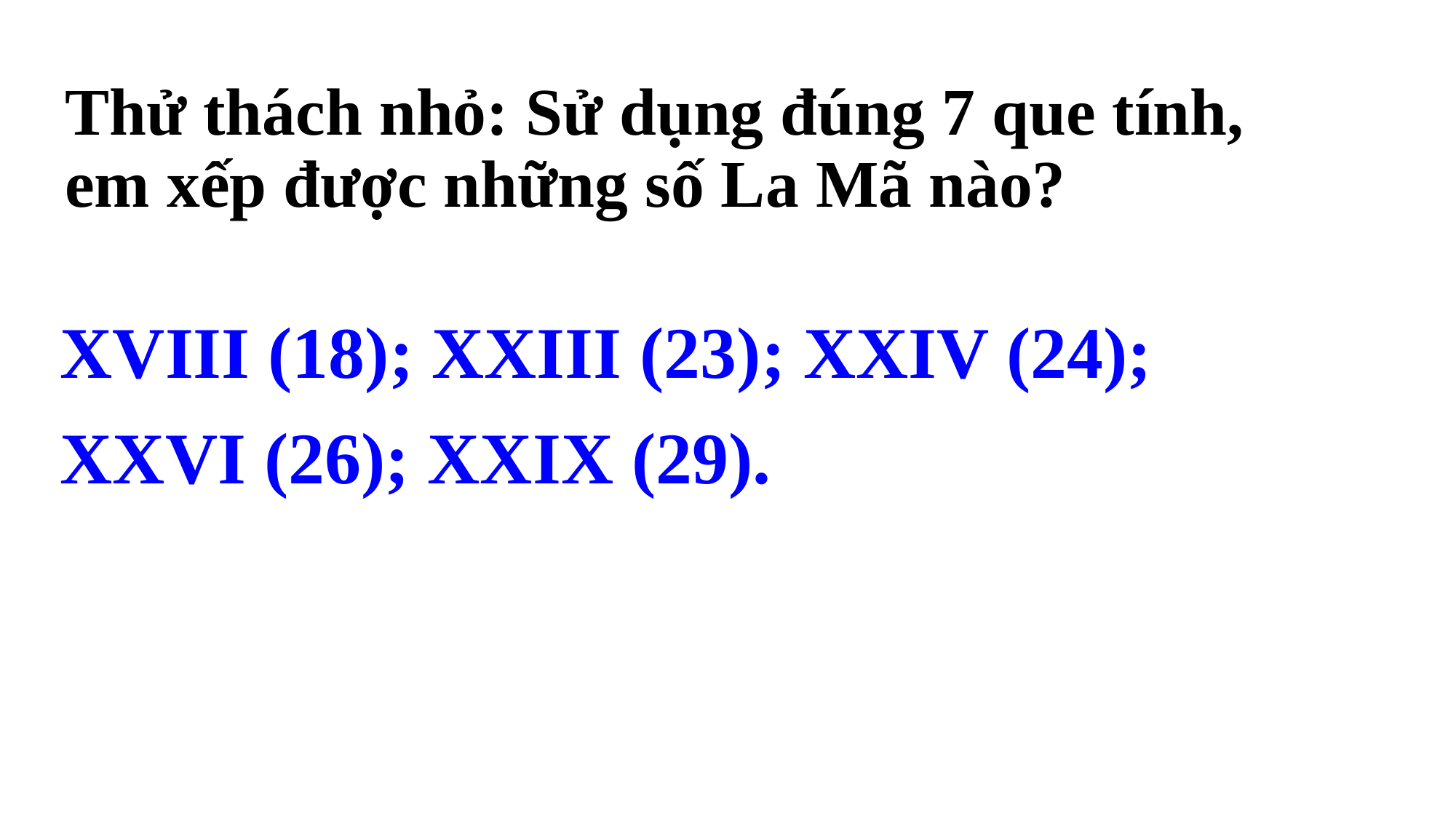

# Thử thách nhỏ: Sử dụng đúng 7 que tính, em xếp được những số La Mã nào?
XVIII (18); XXIII (23); XXIV (24);
XXVI (26); XXIX (29).